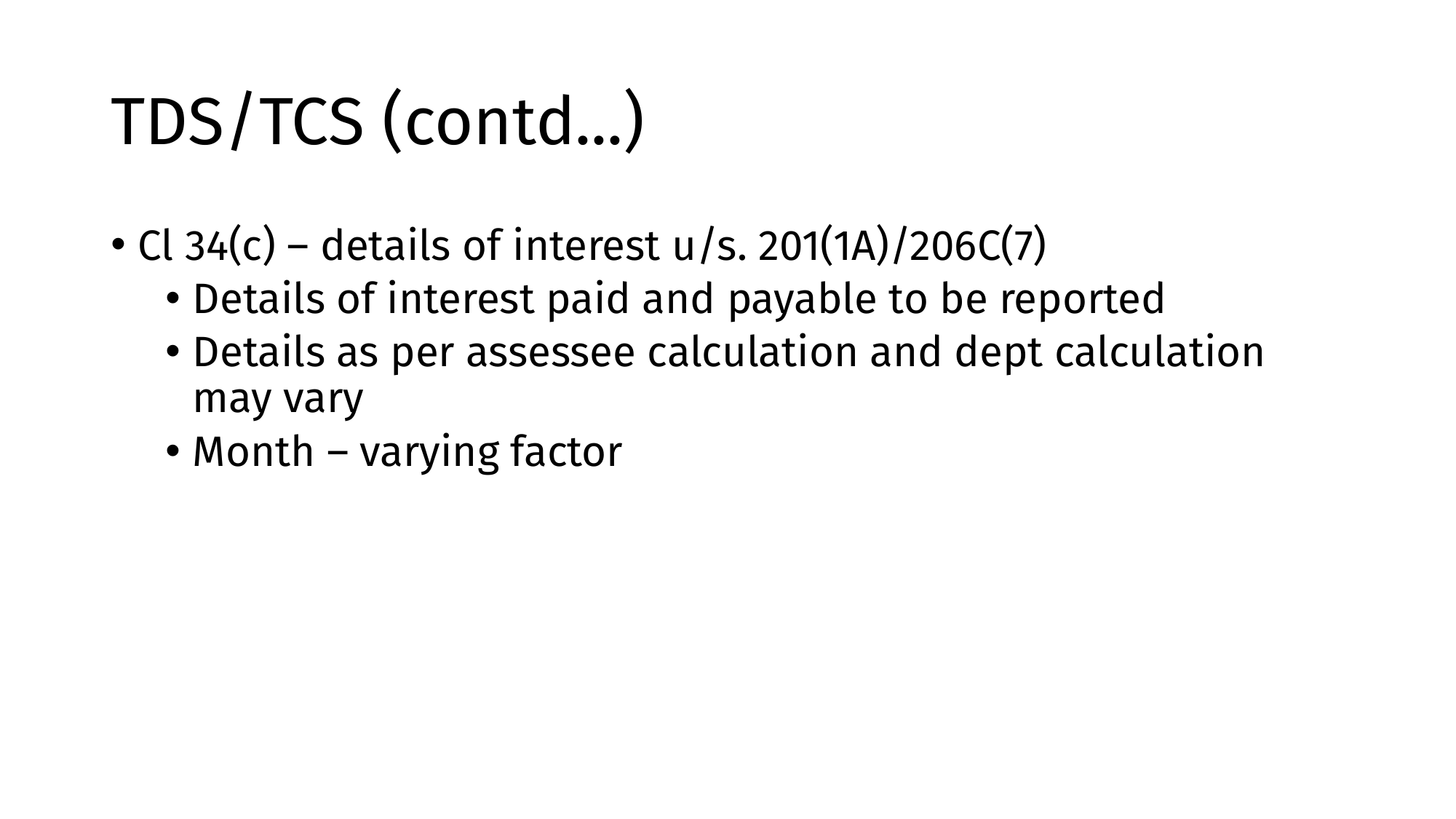

# TDS/TCS (contd...)
Cl 34(c) – details of interest u/s. 201(1A)/206C(7)
Details of interest paid and payable to be reported
Details as per assessee calculation and dept calculation may vary
Month – varying factor